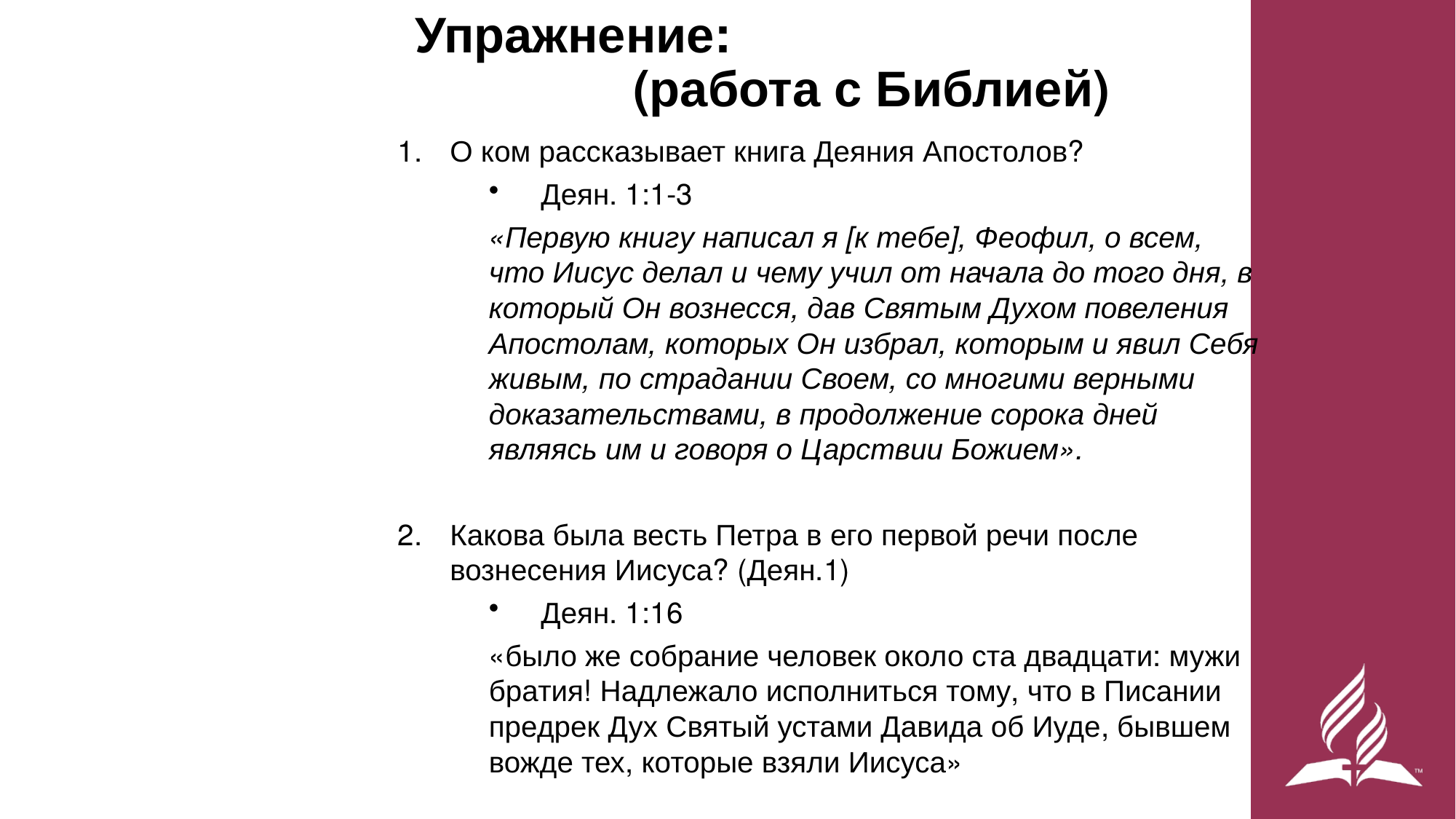

# Упражнение: (работа с Библией)
О ком рассказывает книга Деяния Апостолов?
Деян. 1:1-3
«Первую книгу написал я [к тебе], Феофил, о всем, что Иисус делал и чему учил от начала до того дня, в который Он вознесся, дав Святым Духом повеления Апостолам, которых Он избрал, которым и явил Себя живым, по страдании Своем, со многими верными доказательствами, в продолжение сорока дней являясь им и говоря о Царствии Божием».

Какова была весть Петра в его первой речи после вознесения Иисуса? (Деян.1)
Деян. 1:16
«было же собрание человек около ста двадцати: мужи братия! Надлежало исполниться тому, что в Писании предрек Дух Святый устами Давида об Иуде, бывшем вожде тех, которые взяли Иисуса»